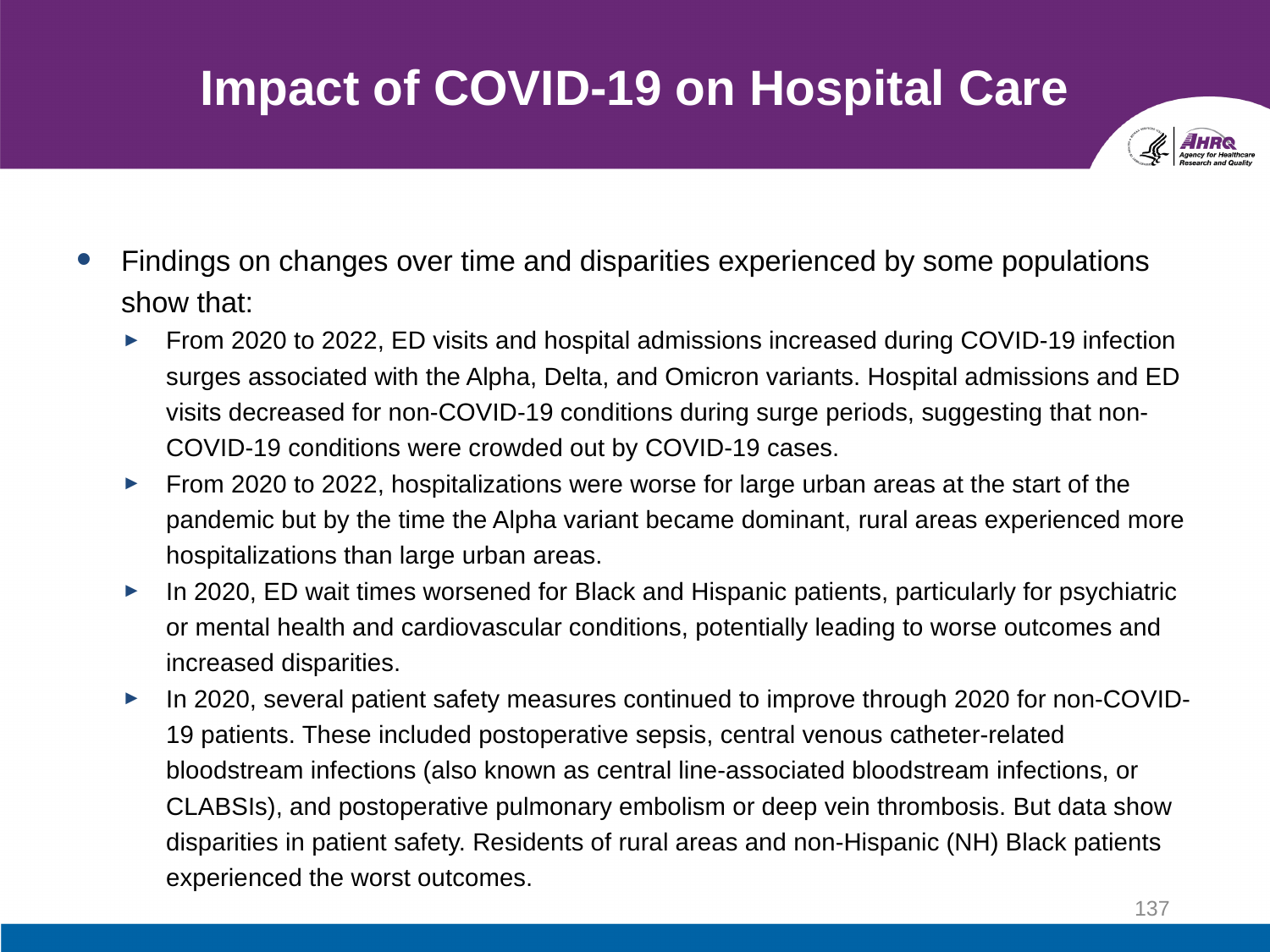

# Impact of COVID-19 on Hospital Care
Findings on changes over time and disparities experienced by some populations show that:
From 2020 to 2022, ED visits and hospital admissions increased during COVID-19 infection surges associated with the Alpha, Delta, and Omicron variants. Hospital admissions and ED visits decreased for non-COVID-19 conditions during surge periods, suggesting that non-COVID-19 conditions were crowded out by COVID-19 cases.
From 2020 to 2022, hospitalizations were worse for large urban areas at the start of the pandemic but by the time the Alpha variant became dominant, rural areas experienced more hospitalizations than large urban areas.
In 2020, ED wait times worsened for Black and Hispanic patients, particularly for psychiatric or mental health and cardiovascular conditions, potentially leading to worse outcomes and increased disparities.
In 2020, several patient safety measures continued to improve through 2020 for non-COVID-19 patients. These included postoperative sepsis, central venous catheter-related bloodstream infections (also known as central line-associated bloodstream infections, or CLABSIs), and postoperative pulmonary embolism or deep vein thrombosis. But data show disparities in patient safety. Residents of rural areas and non-Hispanic (NH) Black patients experienced the worst outcomes.

137